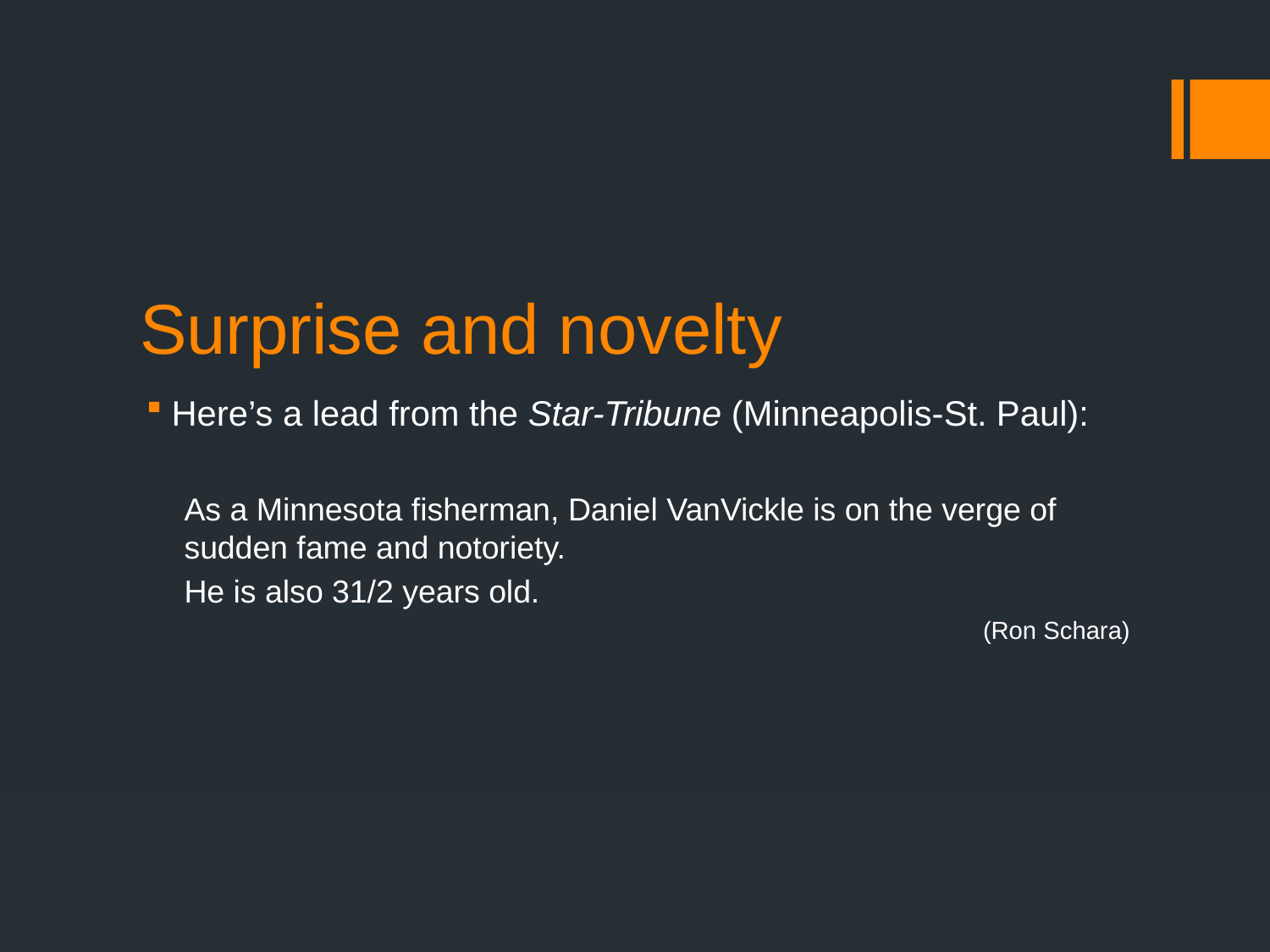

# Surprise and novelty
Here’s a lead from the Star-Tribune (Minneapolis-St. Paul):

As a Minnesota fisherman, Daniel VanVickle is on the verge of sudden fame and notoriety.
He is also 31/2 years old.
(Ron Schara)